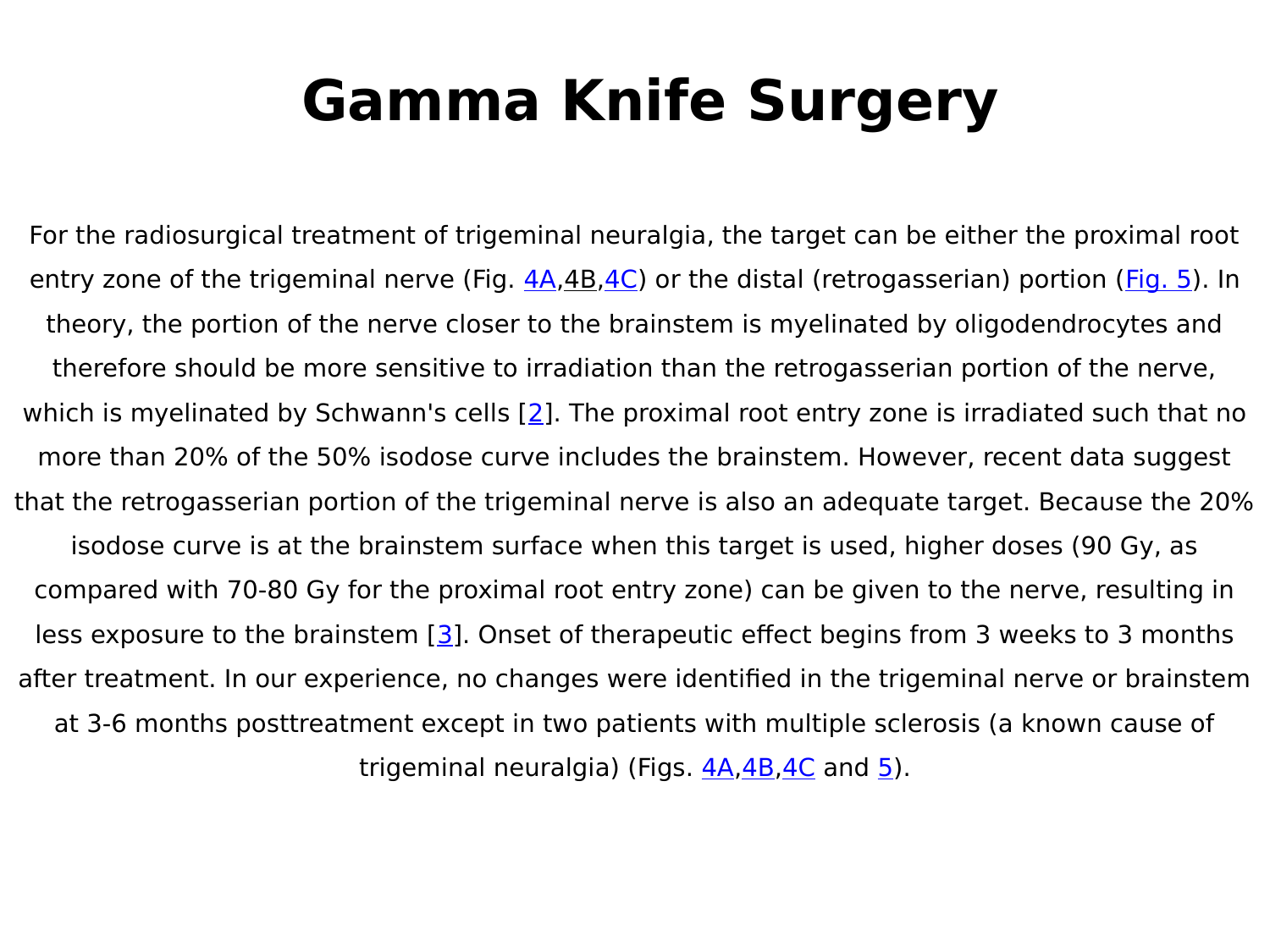

Gamma Knife Surgery
For the radiosurgical treatment of trigeminal neuralgia, the target can be either the proximal root entry zone of the trigeminal nerve (Fig. 4A,4B,4C) or the distal (retrogasserian) portion (Fig. 5). In theory, the portion of the nerve closer to the brainstem is myelinated by oligodendrocytes and therefore should be more sensitive to irradiation than the retrogasserian portion of the nerve, which is myelinated by Schwann's cells [2]. The proximal root entry zone is irradiated such that no more than 20% of the 50% isodose curve includes the brainstem. However, recent data suggest that the retrogasserian portion of the trigeminal nerve is also an adequate target. Because the 20% isodose curve is at the brainstem surface when this target is used, higher doses (90 Gy, as compared with 70-80 Gy for the proximal root entry zone) can be given to the nerve, resulting in less exposure to the brainstem [3]. Onset of therapeutic effect begins from 3 weeks to 3 months after treatment. In our experience, no changes were identified in the trigeminal nerve or brainstem at 3-6 months posttreatment except in two patients with multiple sclerosis (a known cause of trigeminal neuralgia) (Figs. 4A,4B,4C and 5).